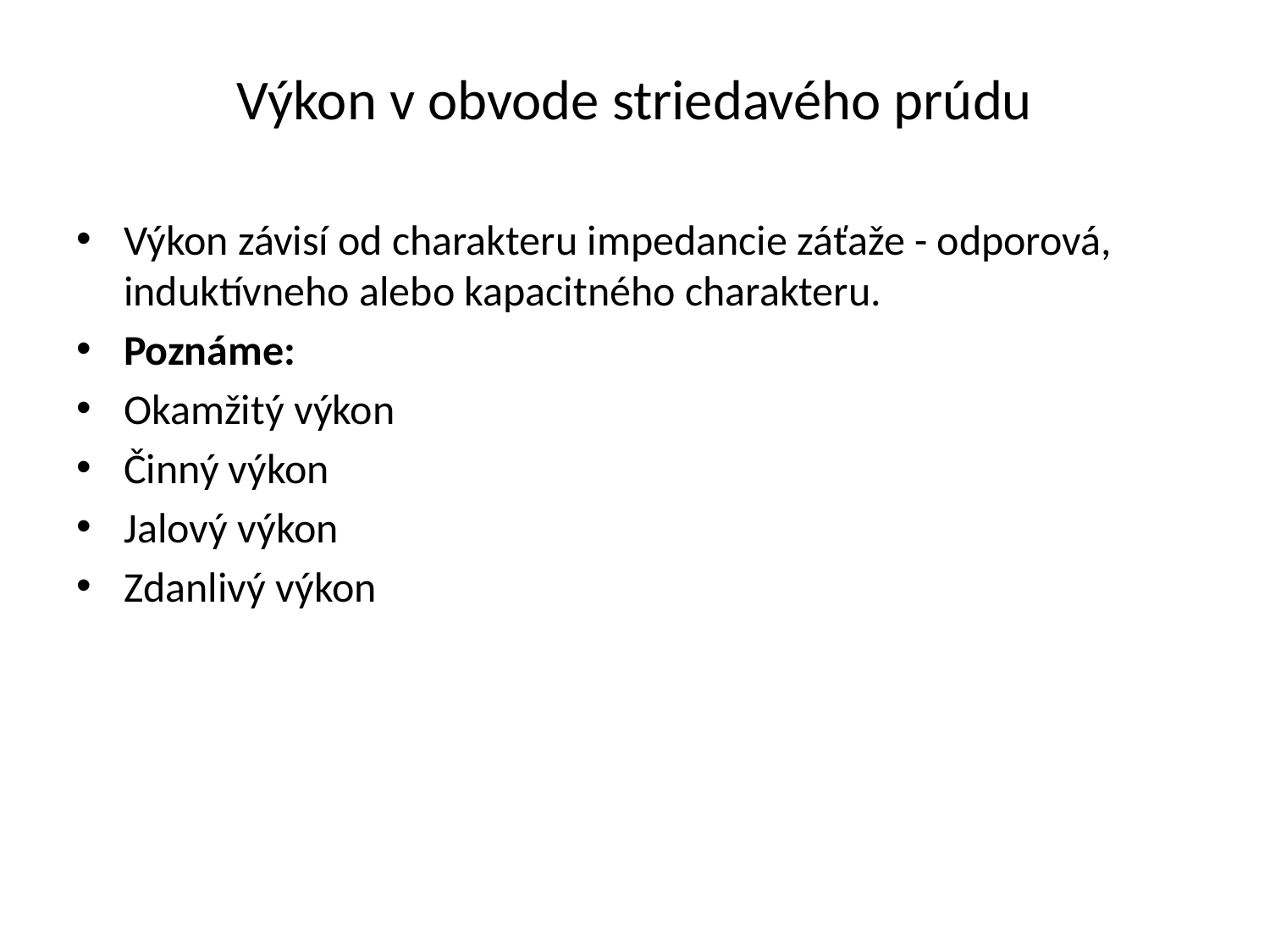

# Výkon v obvode striedavého prúdu
Výkon závisí od charakteru impedancie záťaže - odporová, induktívneho alebo kapacitného charakteru.
Poznáme:
Okamžitý výkon
Činný výkon
Jalový výkon
Zdanlivý výkon